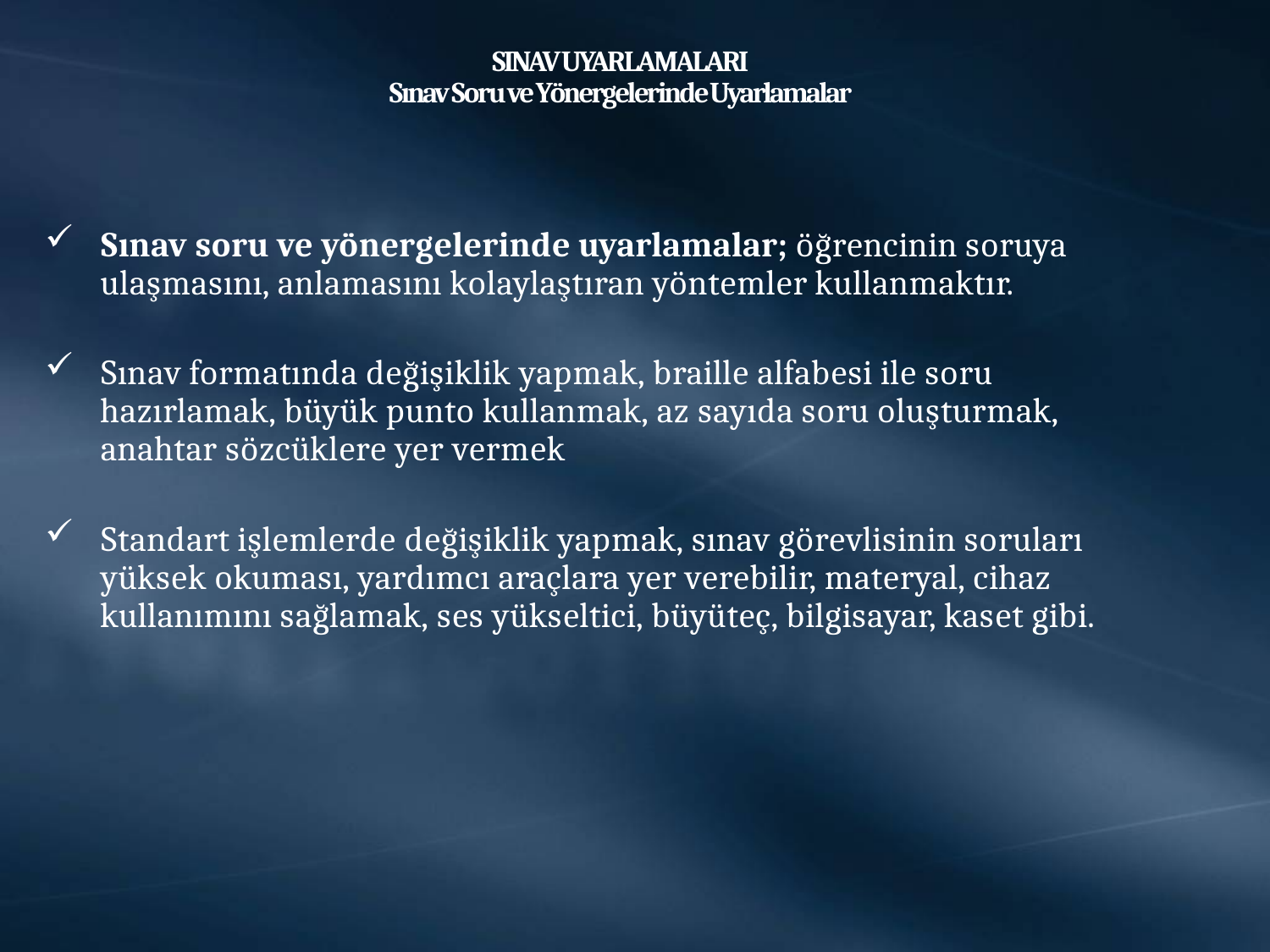

# SINAV UYARLAMALARI Sınav Soru ve Yönergelerinde Uyarlamalar
Sınav soru ve yönergelerinde uyarlamalar; öğrencinin soruya ulaşmasını, anlamasını kolaylaştıran yöntemler kullanmaktır.

Sınav formatında değişiklik yapmak, braille alfabesi ile soru hazırlamak, büyük punto kullanmak, az sayıda soru oluşturmak, anahtar sözcüklere yer vermek

Standart işlemlerde değişiklik yapmak, sınav görevlisinin soruları yüksek okuması, yardımcı araçlara yer verebilir, materyal, cihaz kullanımını sağlamak, ses yükseltici, büyüteç, bilgisayar, kaset gibi.